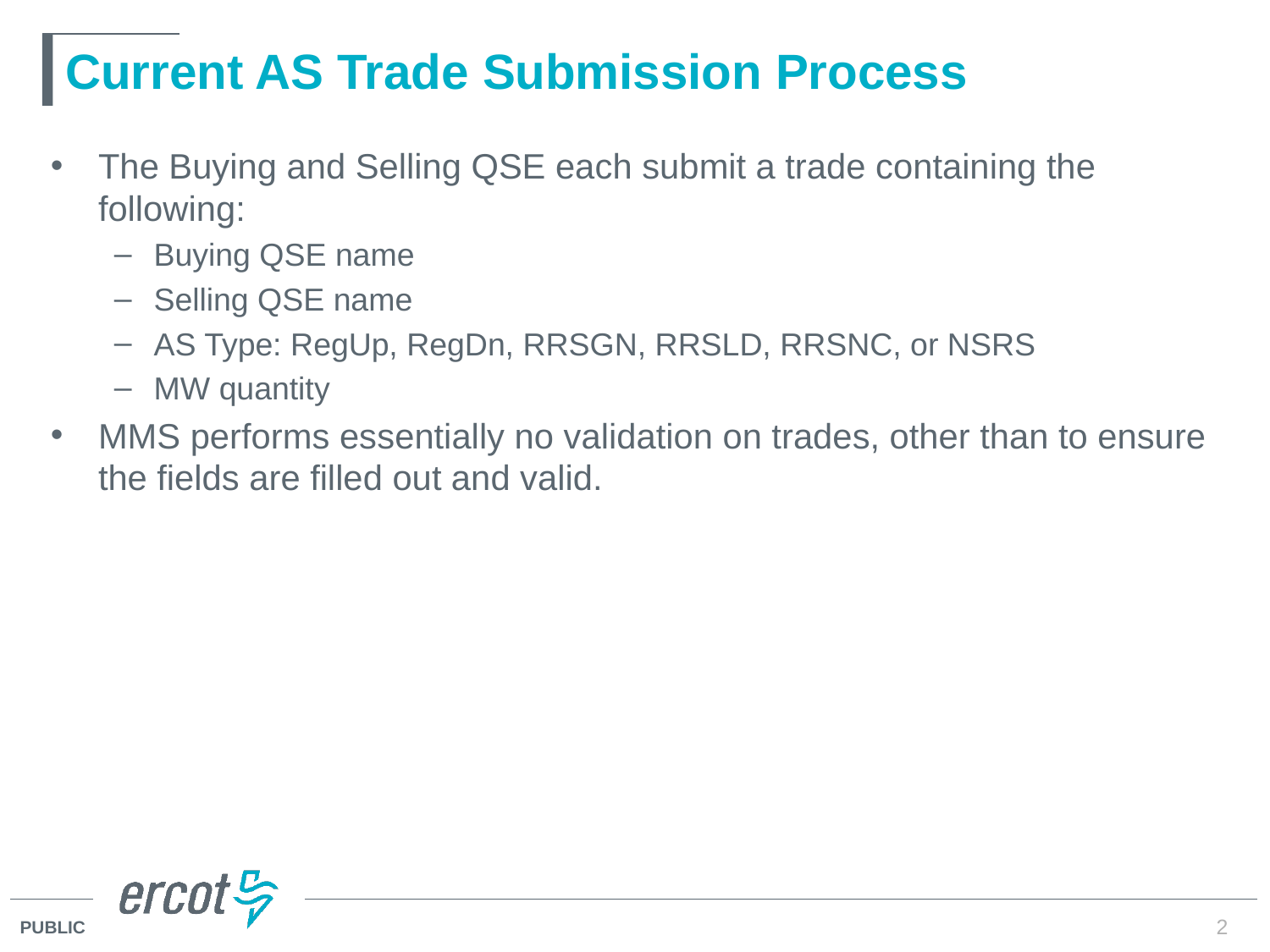

# Current AS Trade Submission Process
The Buying and Selling QSE each submit a trade containing the following:
Buying QSE name
Selling QSE name
AS Type: RegUp, RegDn, RRSGN, RRSLD, RRSNC, or NSRS
MW quantity
MMS performs essentially no validation on trades, other than to ensure the fields are filled out and valid.

2